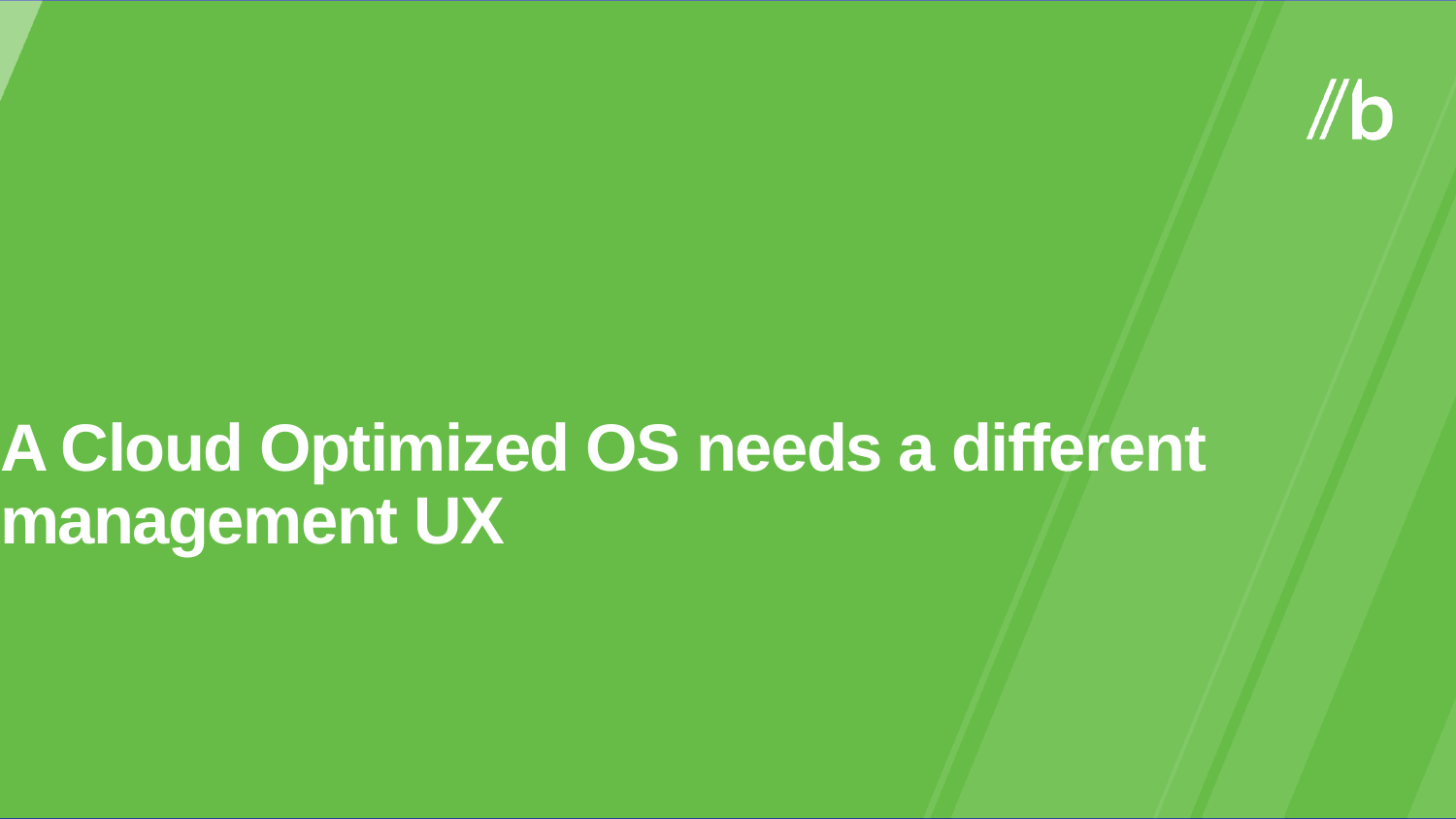

A Cloud Optimized OS needs a different management UX